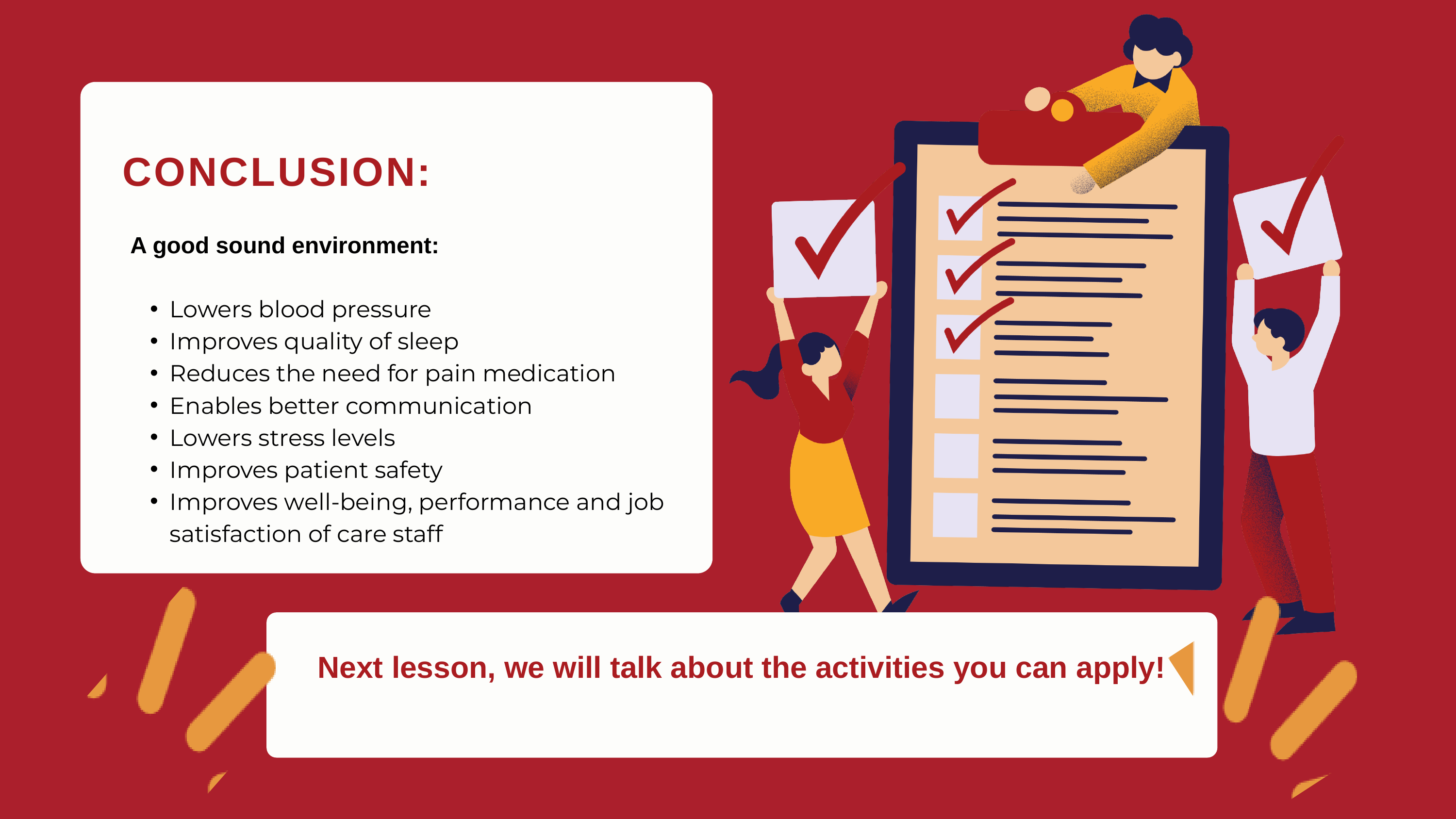

CONCLUSION:

A good sound environment:

Lowers blood pressure
Improves quality of sleep
Reduces the need for pain medication
Enables better communication
Lowers stress levels
Improves patient safety
Improves well-being, performance and job satisfaction of care staff

Next lesson, we will talk about the activities you can apply!